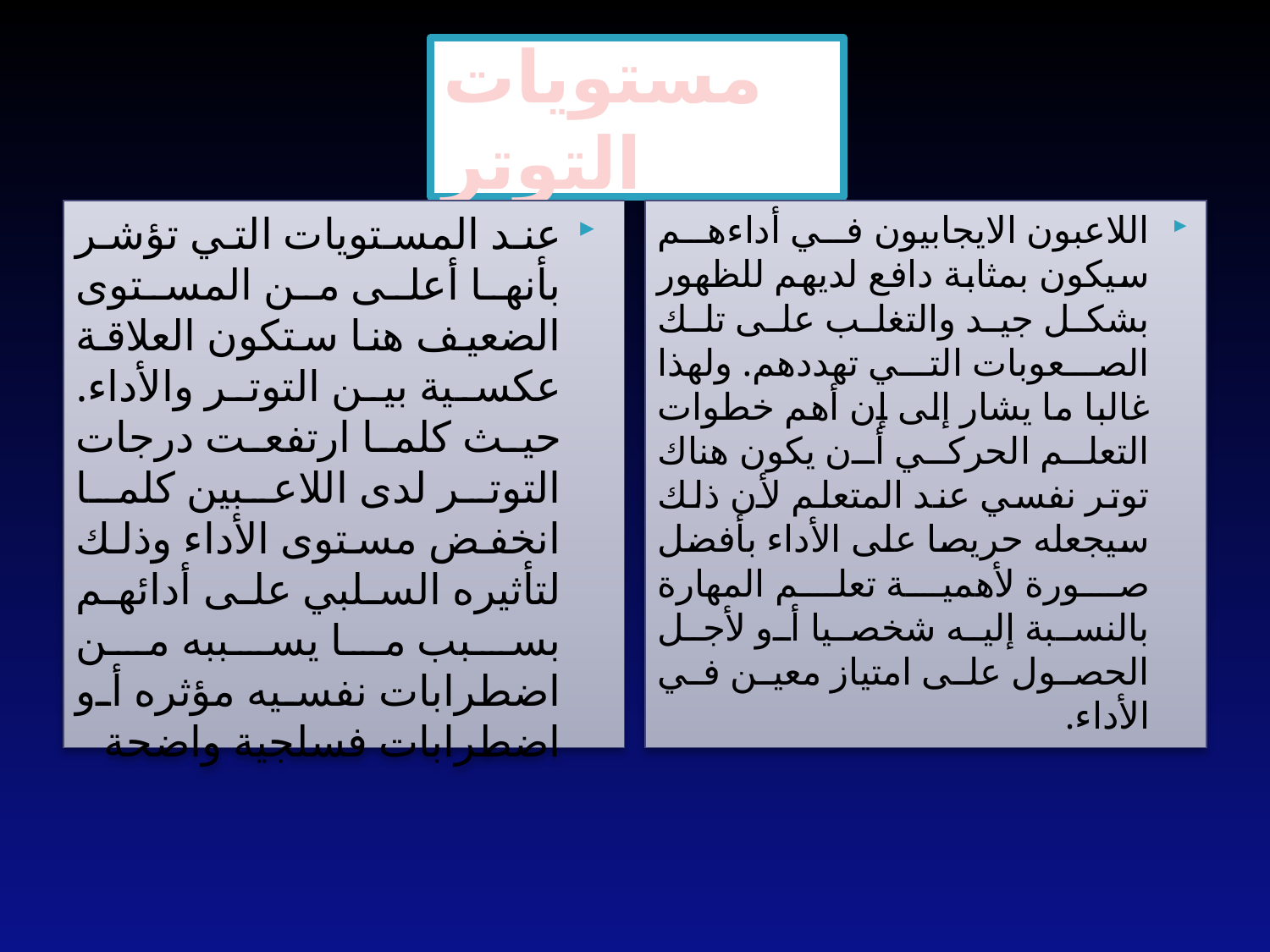

# مستويات التوتر
عند المستويات التي تؤشر بأنها أعلى من المستوى الضعيف هنا ستكون العلاقة عكسية بين التوتر والأداء. حيث كلما ارتفعت درجات التوتر لدى اللاعبين كلما انخفض مستوى الأداء وذلك لتأثيره السلبي على أدائهم بسبب ما يسببه من اضطرابات نفسيه مؤثره أو اضطرابات فسلجية واضحة
اللاعبون الايجابيون في أداءهم سيكون بمثابة دافع لديهم للظهور بشكل جيد والتغلب على تلك الصعوبات التي تهددهم. ولهذا غالبا ما يشار إلى إن أهم خطوات التعلم الحركي أن يكون هناك توتر نفسي عند المتعلم لأن ذلك سيجعله حريصا على الأداء بأفضل صورة لأهمية تعلم المهارة بالنسبة إليه شخصيا أو لأجل الحصول على امتياز معين في الأداء.